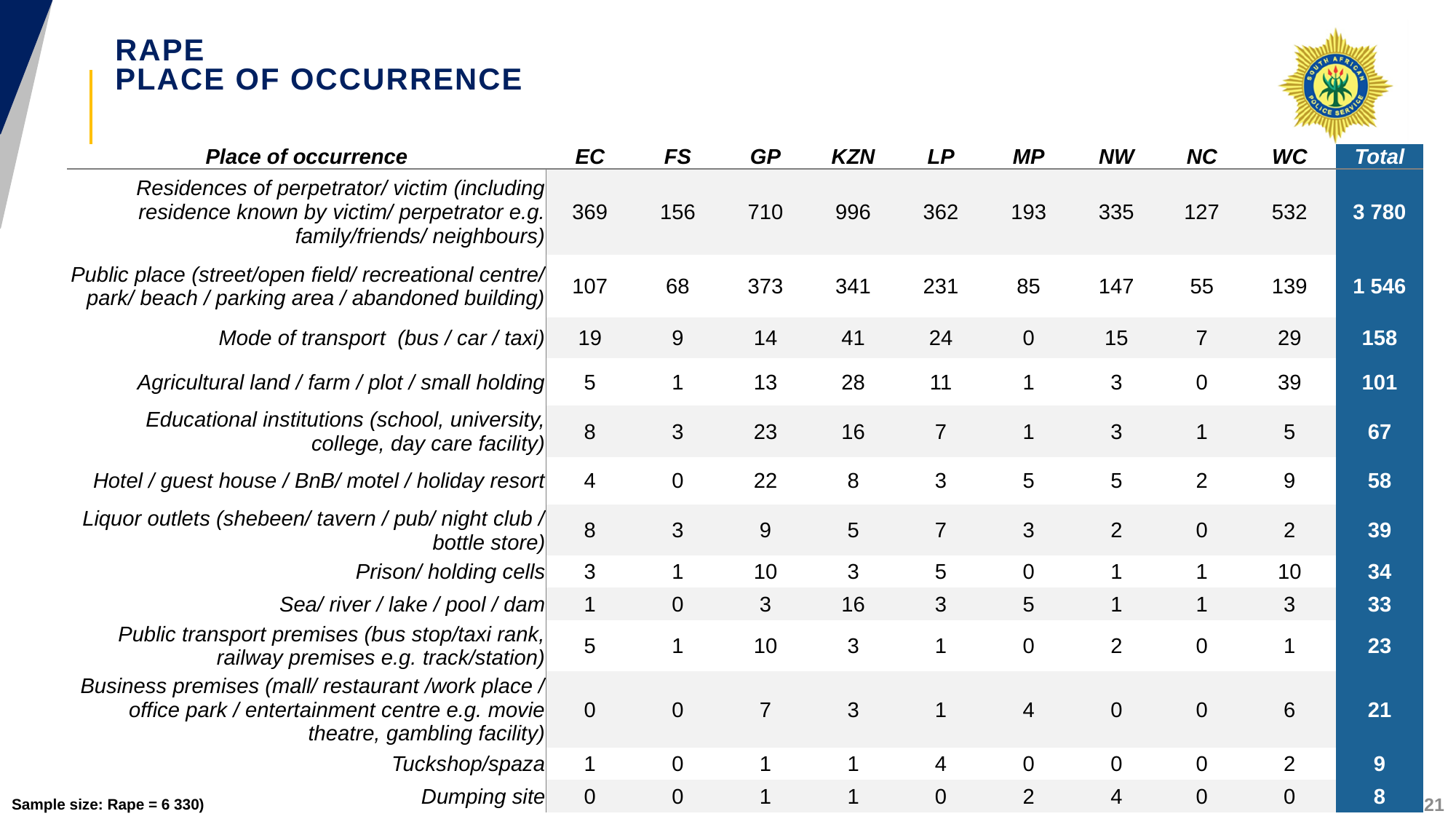

# RAPE PLACE OF OCCURRENCE
| Place of occurrence | EC | FS | GP | KZN | LP | MP | NW | NC | WC | Total |
| --- | --- | --- | --- | --- | --- | --- | --- | --- | --- | --- |
| Residences of perpetrator/ victim (including residence known by victim/ perpetrator e.g. family/friends/ neighbours) | 369 | 156 | 710 | 996 | 362 | 193 | 335 | 127 | 532 | 3 780 |
| Public place (street/open field/ recreational centre/ park/ beach / parking area / abandoned building) | 107 | 68 | 373 | 341 | 231 | 85 | 147 | 55 | 139 | 1 546 |
| Mode of transport (bus / car / taxi) | 19 | 9 | 14 | 41 | 24 | 0 | 15 | 7 | 29 | 158 |
| Agricultural land / farm / plot / small holding | 5 | 1 | 13 | 28 | 11 | 1 | 3 | 0 | 39 | 101 |
| Educational institutions (school, university, college, day care facility) | 8 | 3 | 23 | 16 | 7 | 1 | 3 | 1 | 5 | 67 |
| Hotel / guest house / BnB/ motel / holiday resort | 4 | 0 | 22 | 8 | 3 | 5 | 5 | 2 | 9 | 58 |
| Liquor outlets (shebeen/ tavern / pub/ night club / bottle store) | 8 | 3 | 9 | 5 | 7 | 3 | 2 | 0 | 2 | 39 |
| Prison/ holding cells | 3 | 1 | 10 | 3 | 5 | 0 | 1 | 1 | 10 | 34 |
| Sea/ river / lake / pool / dam | 1 | 0 | 3 | 16 | 3 | 5 | 1 | 1 | 3 | 33 |
| Public transport premises (bus stop/taxi rank, railway premises e.g. track/station) | 5 | 1 | 10 | 3 | 1 | 0 | 2 | 0 | 1 | 23 |
| Business premises (mall/ restaurant /work place / office park / entertainment centre e.g. movie theatre, gambling facility) | 0 | 0 | 7 | 3 | 1 | 4 | 0 | 0 | 6 | 21 |
| Tuckshop/spaza | 1 | 0 | 1 | 1 | 4 | 0 | 0 | 0 | 2 | 9 |
| Dumping site | 0 | 0 | 1 | 1 | 0 | 2 | 4 | 0 | 0 | 8 |
21
Sample size: Rape = 6 330)